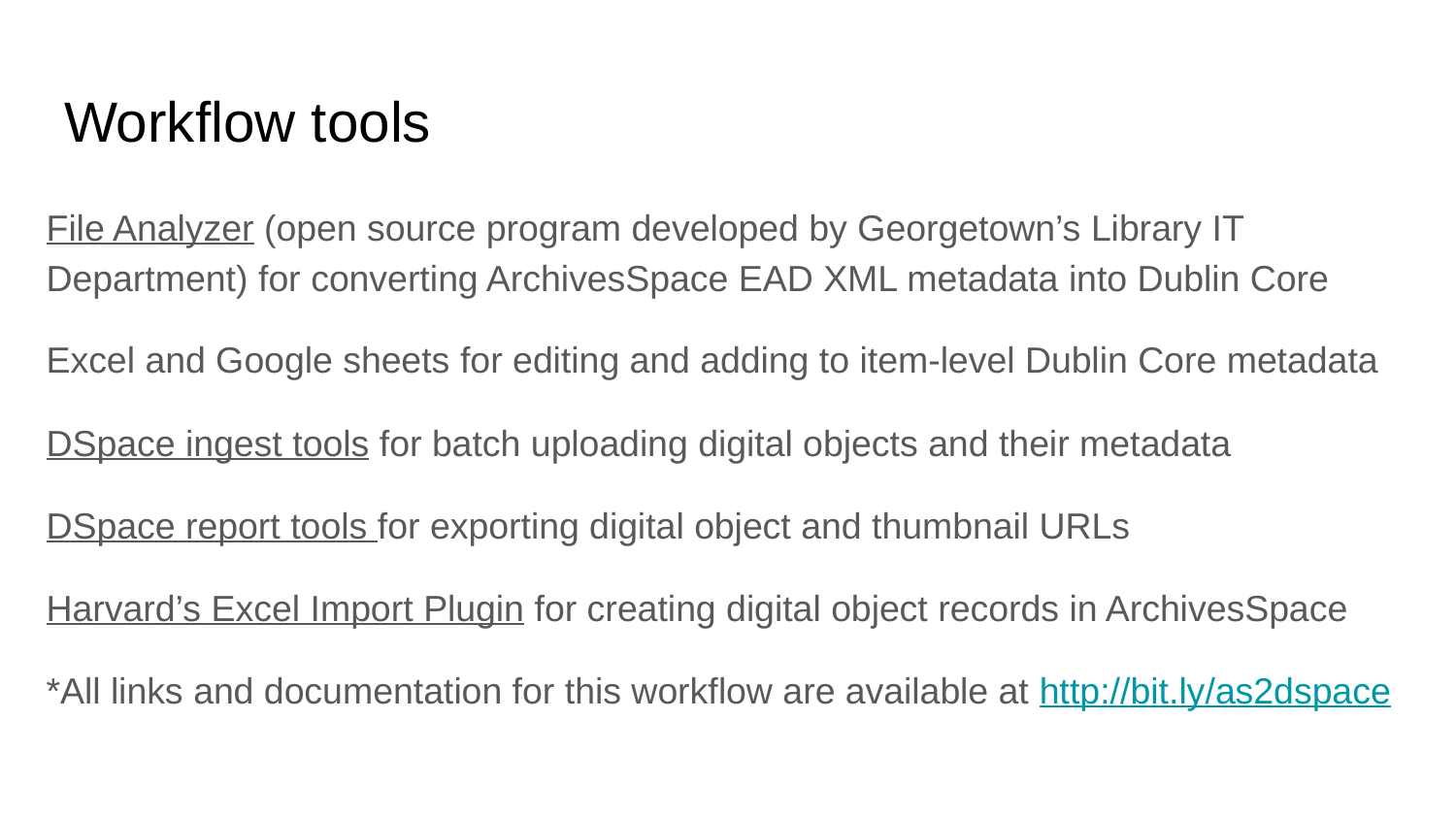

# Workflow tools
File Analyzer (open source program developed by Georgetown’s Library IT Department) for converting ArchivesSpace EAD XML metadata into Dublin Core
Excel and Google sheets for editing and adding to item-level Dublin Core metadata
DSpace ingest tools for batch uploading digital objects and their metadata
DSpace report tools for exporting digital object and thumbnail URLs
Harvard’s Excel Import Plugin for creating digital object records in ArchivesSpace
*All links and documentation for this workflow are available at http://bit.ly/as2dspace